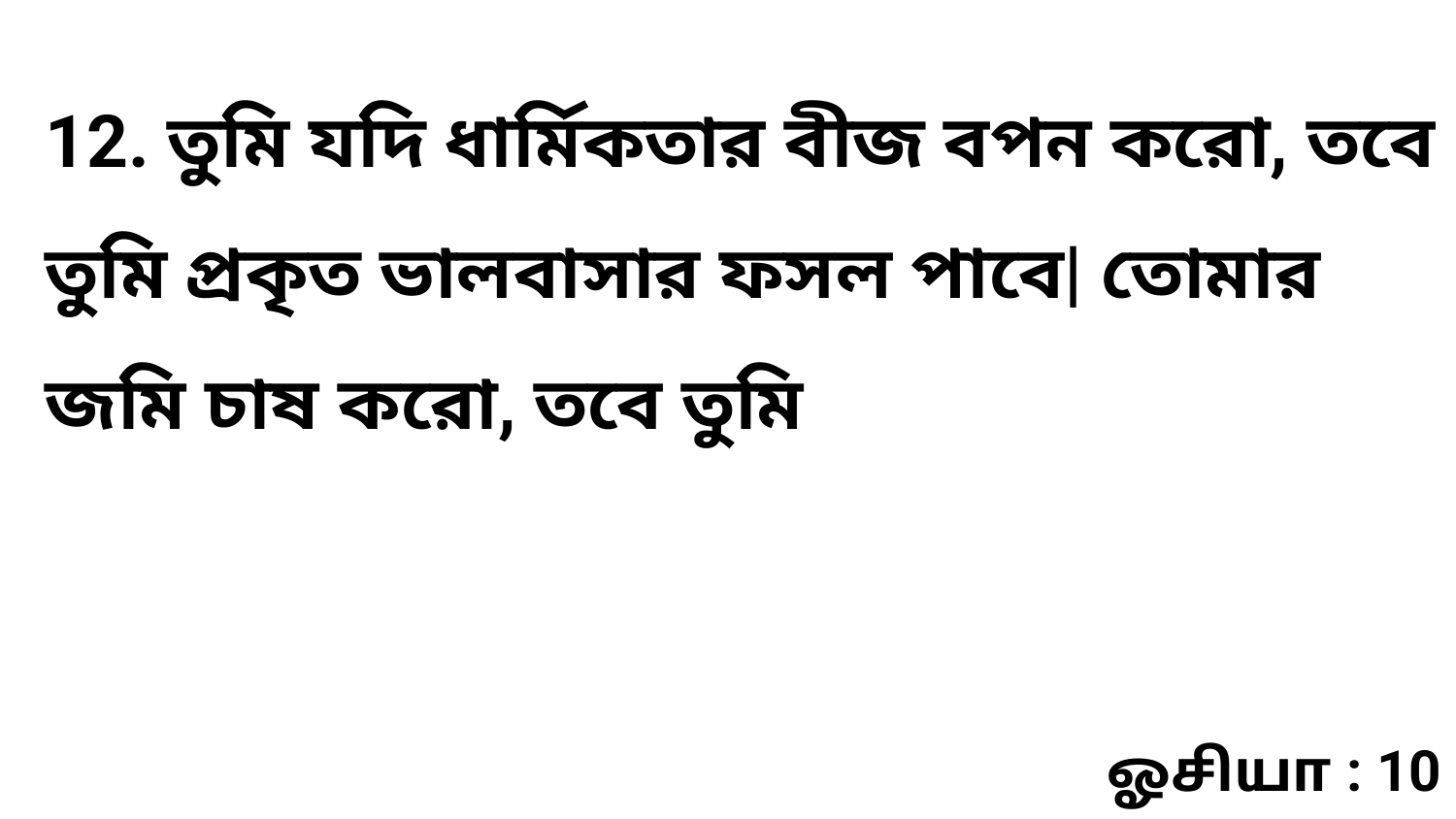

12. তুমি যদি ধার্মিকতার বীজ বপন করো, তবে তুমি প্রকৃত ভালবাসার ফসল পাবে| তোমার জমি চাষ করো, তবে তুমি
ஓசியா : 10